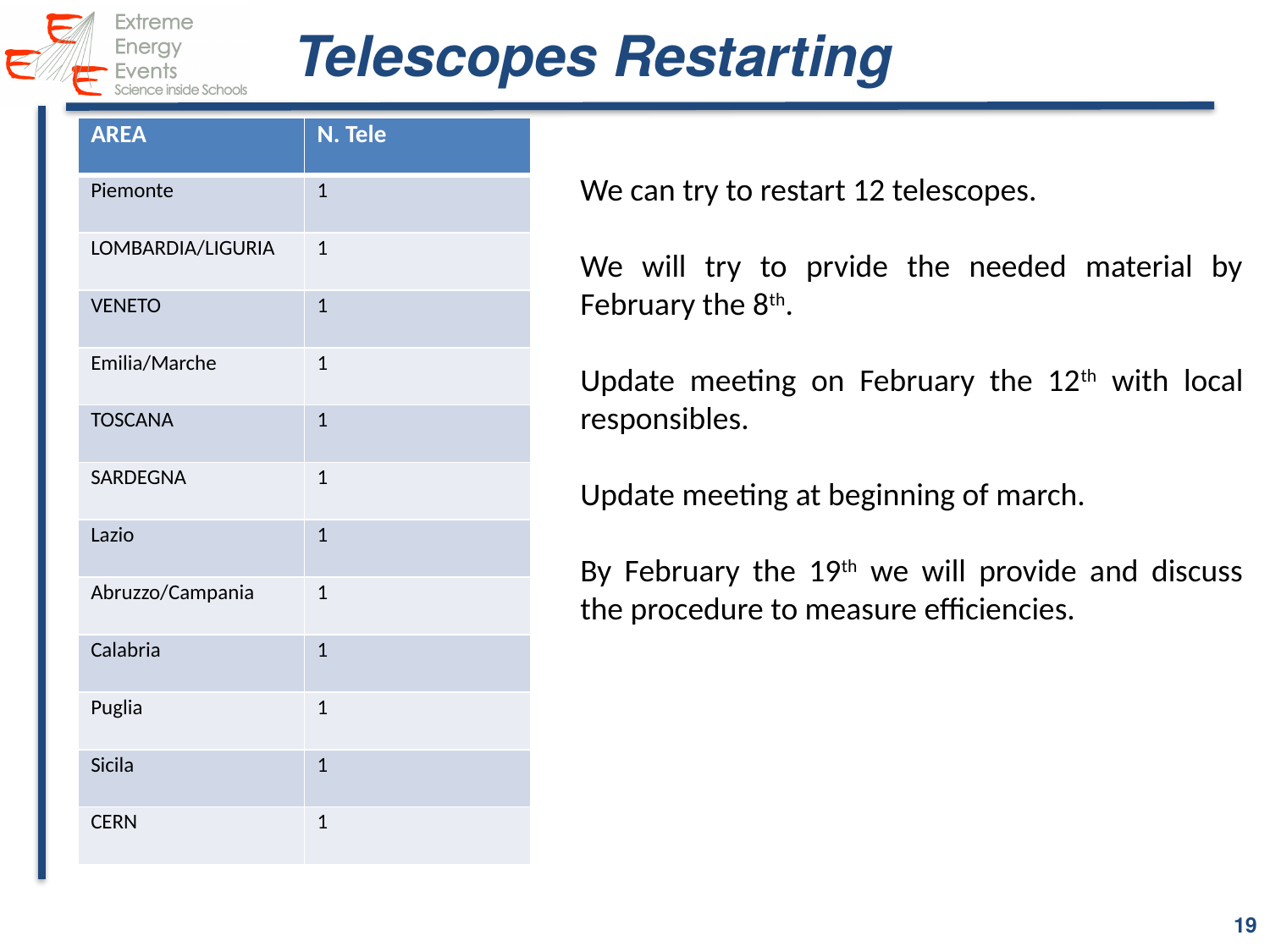

# Telescopes Restarting
| AREA | N. Tele |
| --- | --- |
| Piemonte | 1 |
| LOMBARDIA/LIGURIA | 1 |
| VENETO | 1 |
| Emilia/Marche | 1 |
| TOSCANA | 1 |
| SARDEGNA | 1 |
| Lazio | 1 |
| Abruzzo/Campania | 1 |
| Calabria | 1 |
| Puglia | 1 |
| Sicila | 1 |
| CERN | 1 |
We can try to restart 12 telescopes.

We will try to prvide the needed material by February the 8th.

Update meeting on February the 12th with local responsibles.

Update meeting at beginning of march.

By February the 19th we will provide and discuss the procedure to measure efficiencies.
19